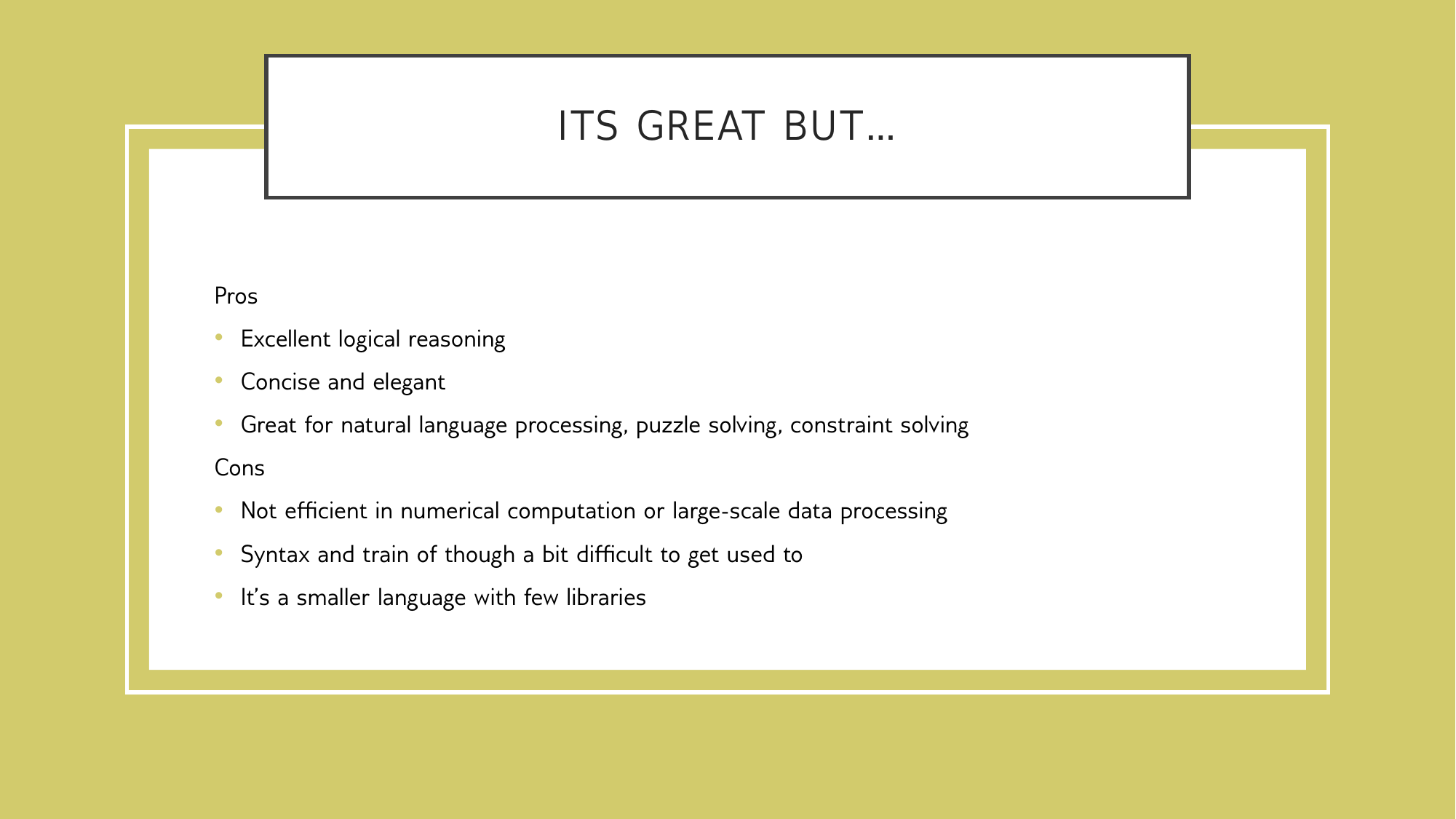

# Its Great but…

Pros
Excellent logical reasoning
Concise and elegant
Great for natural language processing, puzzle solving, constraint solving
Cons
Not efficient in numerical computation or large-scale data processing
Syntax and train of though a bit difficult to get used to
It’s a smaller language with few libraries